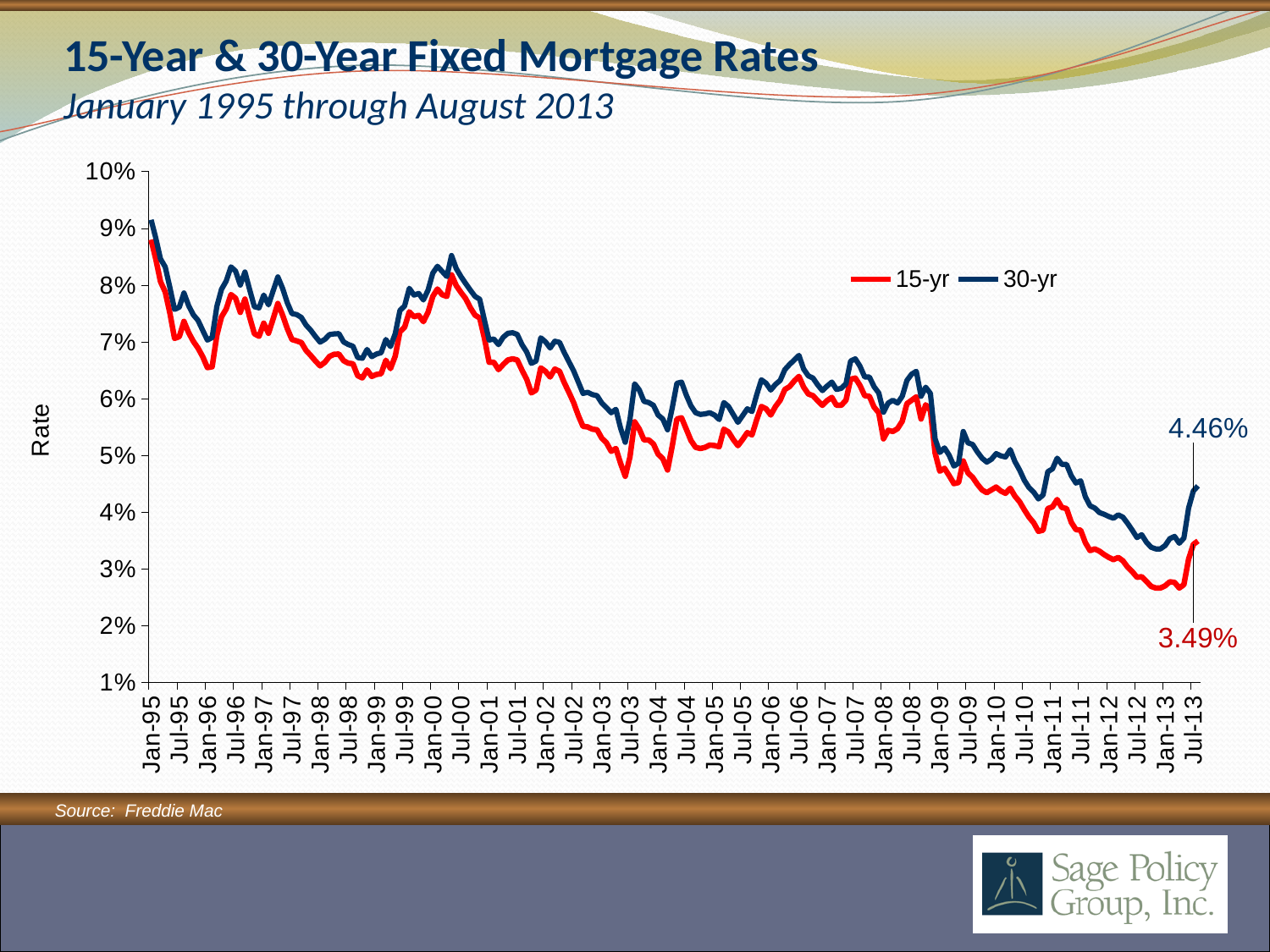

# 15-Year & 30-Year Fixed Mortgage Rates January 1995 through August 2013

### Chart

| Category | 15-yr | 30-yr |
|---|---|---|
| 34700 | 0.088 | 0.0915 |
| 34731 | 0.0846 | 0.0883 |
| 34759 | 0.0806 | 0.0846 |
| 34790 | 0.0788 | 0.0832 |
| 34820 | 0.0751 | 0.0796 |
| 34851 | 0.0706 | 0.0757 |
| 34881 | 0.0709 | 0.0761 |
| 34912 | 0.0736 | 0.0786 |
| 34943 | 0.0716 | 0.07636 |
| 34973 | 0.070075 | 0.07475 |
| 35004 | 0.068875 | 0.073775 |
| 35034 | 0.06736 | 0.072 |
| 35065 | 0.06545 | 0.0703 |
| 35096 | 0.0656 | 0.07075 |
| 35125 | 0.07114 | 0.07624 |
| 35156 | 0.0744 | 0.07925 |
| 35186 | 0.07578 | 0.0807 |
| 35217 | 0.078325 | 0.0832 |
| 35247 | 0.077675 | 0.08245 |
| 35278 | 0.07518 | 0.08 |
| 35309 | 0.077525 | 0.0823 |
| 35339 | 0.0743 | 0.07915 |
| 35370 | 0.07142 | 0.07618 |
| 35400 | 0.070975 | 0.075975 |
| 35431 | 0.07328 | 0.07824 |
| 35462 | 0.0715 | 0.0765 |
| 35490 | 0.07405 | 0.078975 |
| 35521 | 0.07675 | 0.081425 |
| 35551 | 0.07472 | 0.07944 |
| 35582 | 0.07235 | 0.0769 |
| 35612 | 0.0704 | 0.074975 |
| 35643 | 0.07016 | 0.0748 |
| 35674 | 0.069875 | 0.0743 |
| 35704 | 0.06848 | 0.07294 |
| 35735 | 0.0676 | 0.07205 |
| 35765 | 0.066625 | 0.07095 |
| 35796 | 0.06576 | 0.06994 |
| 35827 | 0.066375 | 0.070425 |
| 35855 | 0.067425 | 0.071275 |
| 35886 | 0.0678 | 0.0714 |
| 35916 | 0.06784 | 0.07144 |
| 35947 | 0.066675 | 0.069975 |
| 35977 | 0.06624 | 0.06952 |
| 36008 | 0.066125 | 0.069225 |
| 36039 | 0.064025 | 0.067225 |
| 36069 | 0.06364 | 0.0671 |
| 36100 | 0.06505 | 0.06865 |
| 36130 | 0.0639 | 0.06738 |
| 36161 | 0.06425 | 0.06785 |
| 36192 | 0.064375 | 0.068075 |
| 36220 | 0.06675 | 0.0704 |
| 36251 | 0.06528 | 0.06916 |
| 36281 | 0.067475 | 0.07145 |
| 36312 | 0.071775 | 0.0755 |
| 36342 | 0.07256 | 0.07632 |
| 36373 | 0.075275 | 0.079425 |
| 36404 | 0.074425 | 0.078225 |
| 36434 | 0.07466 | 0.07852 |
| 36465 | 0.07355 | 0.077375 |
| 36495 | 0.0752 | 0.0791 |
| 36526 | 0.078 | 0.0821 |
| 36557 | 0.0793 | 0.0833 |
| 36586 | 0.0783 | 0.0824 |
| 36617 | 0.078 | 0.0815 |
| 36647 | 0.0818 | 0.0852 |
| 36678 | 0.0799 | 0.0829 |
| 36708 | 0.0787 | 0.0815 |
| 36739 | 0.077625 | 0.080275 |
| 36770 | 0.076 | 0.0791 |
| 36800 | 0.0747 | 0.078 |
| 36831 | 0.0742 | 0.0775 |
| 36861 | 0.0706 | 0.0738 |
| 36892 | 0.0664 | 0.0703 |
| 36923 | 0.0664 | 0.0705 |
| 36951 | 0.0651 | 0.0695 |
| 36982 | 0.066 | 0.0708 |
| 37012 | 0.0668 | 0.0715 |
| 37043 | 0.067 | 0.0716 |
| 37073 | 0.0668 | 0.0713 |
| 37104 | 0.065 | 0.0695 |
| 37135 | 0.0634 | 0.0682 |
| 37165 | 0.061 | 0.0662 |
| 37196 | 0.0615 | 0.0666 |
| 37226 | 0.0654 | 0.0707 |
| 37257 | 0.0648 | 0.07 |
| 37288 | 0.0638 | 0.0689 |
| 37316 | 0.0652 | 0.0701 |
| 37347 | 0.0648 | 0.0699 |
| 37377 | 0.0628 | 0.0681 |
| 37408 | 0.0611 | 0.0665 |
| 37438 | 0.0593 | 0.0649 |
| 37469 | 0.057 | 0.0629 |
| 37500 | 0.0551 | 0.0609 |
| 37530 | 0.055 | 0.0611 |
| 37561 | 0.0546 | 0.0607 |
| 37591 | 0.0545 | 0.0605 |
| 37622 | 0.053 | 0.0592 |
| 37653 | 0.0522 | 0.0584 |
| 37681 | 0.0507 | 0.0575 |
| 37712 | 0.0512 | 0.0581 |
| 37742 | 0.0486 | 0.0548 |
| 37773 | 0.0463 | 0.0523 |
| 37803 | 0.0497 | 0.0563 |
| 37834 | 0.0559 | 0.0626 |
| 37865 | 0.0546 | 0.0615 |
| 37895 | 0.0527 | 0.0595 |
| 37926 | 0.0527 | 0.0593 |
| 37956 | 0.052 | 0.0588 |
| 37987 | 0.0502 | 0.0571 |
| 38018 | 0.0494 | 0.0564 |
| 38047 | 0.0474 | 0.0545 |
| 38078 | 0.0516 | 0.0583 |
| 38108 | 0.0564 | 0.0627 |
| 38139 | 0.0566 | 0.0629 |
| 38169 | 0.0546 | 0.0606 |
| 38200 | 0.0526 | 0.0587 |
| 38231 | 0.0514 | 0.0575 |
| 38261 | 0.0512 | 0.0572 |
| 38292 | 0.0514 | 0.0573 |
| 38322 | 0.0518 | 0.0575 |
| 38353 | 0.051725 | 0.0571 |
| 38384 | 0.0515 | 0.0563 |
| 38412 | 0.0546 | 0.0593 |
| 38443 | 0.0541 | 0.0586 |
| 38473 | 0.0528 | 0.0572 |
| 38504 | 0.0517 | 0.0558 |
| 38534 | 0.0528 | 0.057 |
| 38565 | 0.054 | 0.0582 |
| 38596 | 0.0536 | 0.0577 |
| 38626 | 0.0563 | 0.0607 |
| 38657 | 0.0586 | 0.0633 |
| 38687 | 0.0582 | 0.0627 |
| 38718 | 0.0571 | 0.0615 |
| 38749 | 0.0586 | 0.0625 |
| 38777 | 0.0597 | 0.0632 |
| 38808 | 0.0616 | 0.0651 |
| 38838 | 0.0621 | 0.066 |
| 38869 | 0.0631 | 0.0668 |
| 38899 | 0.0639 | 0.0676 |
| 38930 | 0.062 | 0.0652 |
| 38961 | 0.0608 | 0.064 |
| 38991 | 0.0605 | 0.0636 |
| 39022 | 0.0596 | 0.0624 |
| 39052 | 0.0588 | 0.0614 |
| 39083 | 0.05965 | 0.0622 |
| 39114 | 0.0602 | 0.0629 |
| 39142 | 0.0588 | 0.0616 |
| 39173 | 0.0588 | 0.0618 |
| 39203 | 0.0597 | 0.0626 |
| 39234 | 0.0634 | 0.0666 |
| 39264 | 0.0636 | 0.067 |
| 39295 | 0.0623 | 0.0657 |
| 39326 | 0.0605 | 0.0638 |
| 39356 | 0.0604 | 0.0638 |
| 39387 | 0.0585 | 0.0621 |
| 39417 | 0.0575 | 0.061 |
| 39448 | 0.0529 | 0.0576 |
| 39479 | 0.0544 | 0.0592 |
| 39508 | 0.0542 | 0.0597 |
| 39539 | 0.0547 | 0.0592 |
| 39576 | 0.056 | 0.0604 |
| 39600 | 0.0591 | 0.0632 |
| 39630 | 0.0597 | 0.0643 |
| 39661 | 0.0603 | 0.0648 |
| 39692 | 0.0564 | 0.0604 |
| 39722 | 0.0589 | 0.062 |
| 39753 | 0.0579 | 0.0609 |
| 39783 | 0.0504 | 0.0529 |
| 39814 | 0.0472 | 0.0505 |
| 39845 | 0.0477 | 0.0513 |
| 39873 | 0.0464 | 0.05 |
| 39904 | 0.045 | 0.0481 |
| 39934 | 0.0452 | 0.0486 |
| 39965 | 0.049 | 0.0542 |
| 39995 | 0.0469 | 0.0522 |
| 40026 | 0.0461 | 0.0519 |
| 40057 | 0.0449 | 0.0506 |
| 40087 | 0.0439 | 0.0495 |
| 40118 | 0.0434 | 0.0488 |
| 40148 | 0.0439 | 0.0493 |
| 40179 | 0.0444 | 0.0503 |
| 40210 | 0.0437 | 0.0499 |
| 40238 | 0.0433 | 0.0497 |
| 40269 | 0.0442 | 0.051 |
| 40299 | 0.0428 | 0.0489 |
| 40330 | 0.0418 | 0.0474 |
| 40360 | 0.0404 | 0.0456 |
| 40391 | 0.0391 | 0.0443 |
| 40422 | 0.0381 | 0.0435 |
| 40452 | 0.0366 | 0.0423 |
| 40483 | 0.0368 | 0.043 |
| 40513 | 0.0406 | 0.0471 |
| 40544 | 0.0409 | 0.0476 |
| 40575 | 0.0422 | 0.0495 |
| 40603 | 0.0408 | 0.0484 |
| 40634 | 0.0406 | 0.0484 |
| 40664 | 0.0382 | 0.0464 |
| 40695 | 0.0369 | 0.0451 |
| 40725 | 0.0368 | 0.0455 |
| 40756 | 0.0346 | 0.0427 |
| 40787 | 0.0332 | 0.0411 |
| 40817 | 0.0335 | 0.0407 |
| 40848 | 0.0331 | 0.0399 |
| 40878 | 0.0325 | 0.0396 |
| 40909 | 0.032 | 0.0392 |
| 40940 | 0.0316 | 0.0389 |
| 40969 | 0.032 | 0.0395 |
| 41000 | 0.0314 | 0.0391 |
| 41030 | 0.0303 | 0.038 |
| 41061 | 0.0295 | 0.0368 |
| 41091 | 0.0285 | 0.0355 |
| 41133 | 0.0286 | 0.036 |
| 41153 | 0.0278 | 0.0347 |
| 41183 | 0.0269 | 0.0338 |
| 41214 | 0.0266 | 0.0335 |
| 41244 | 0.0266 | 0.0335 |
| 41275 | 0.027 | 0.0341 |
| 41306 | 0.0277 | 0.0353 |
| 41334 | 0.0276 | 0.0357 |
| 41365 | 0.0266 | 0.0345 |
| 41395 | 0.0272 | 0.0354 |
| 41426 | 0.0317 | 0.0407 |
| 41456 | 0.0343 | 0.0437 |
| 41487 | 0.0349 | 0.0446 |
Source:  Freddie Mac